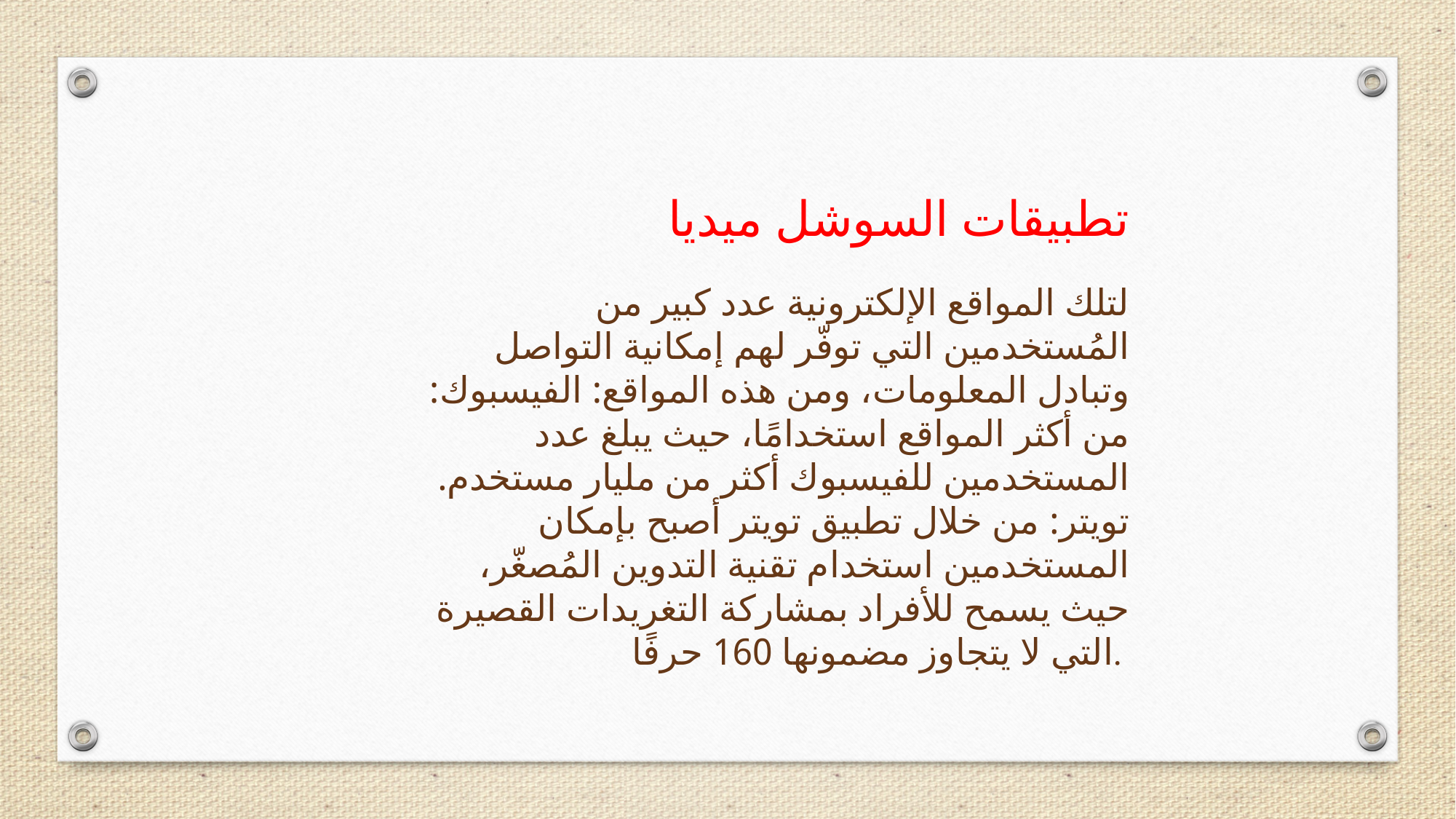

تطبيقات السوشل ميديا

 لتلك المواقع الإلكترونية عدد كبير من المُستخدمين التي توفّر لهم إمكانية التواصل وتبادل المعلومات، ومن هذه المواقع: الفيسبوك: من أكثر المواقع استخدامًا، حيث يبلغ عدد المستخدمين للفيسبوك أكثر من مليار مستخدم. تويتر: من خلال تطبيق تويتر أصبح بإمكان المستخدمين استخدام تقنية التدوين المُصغّر، حيث يسمح للأفراد بمشاركة التغريدات القصيرة التي لا يتجاوز مضمونها 160 حرفًا.